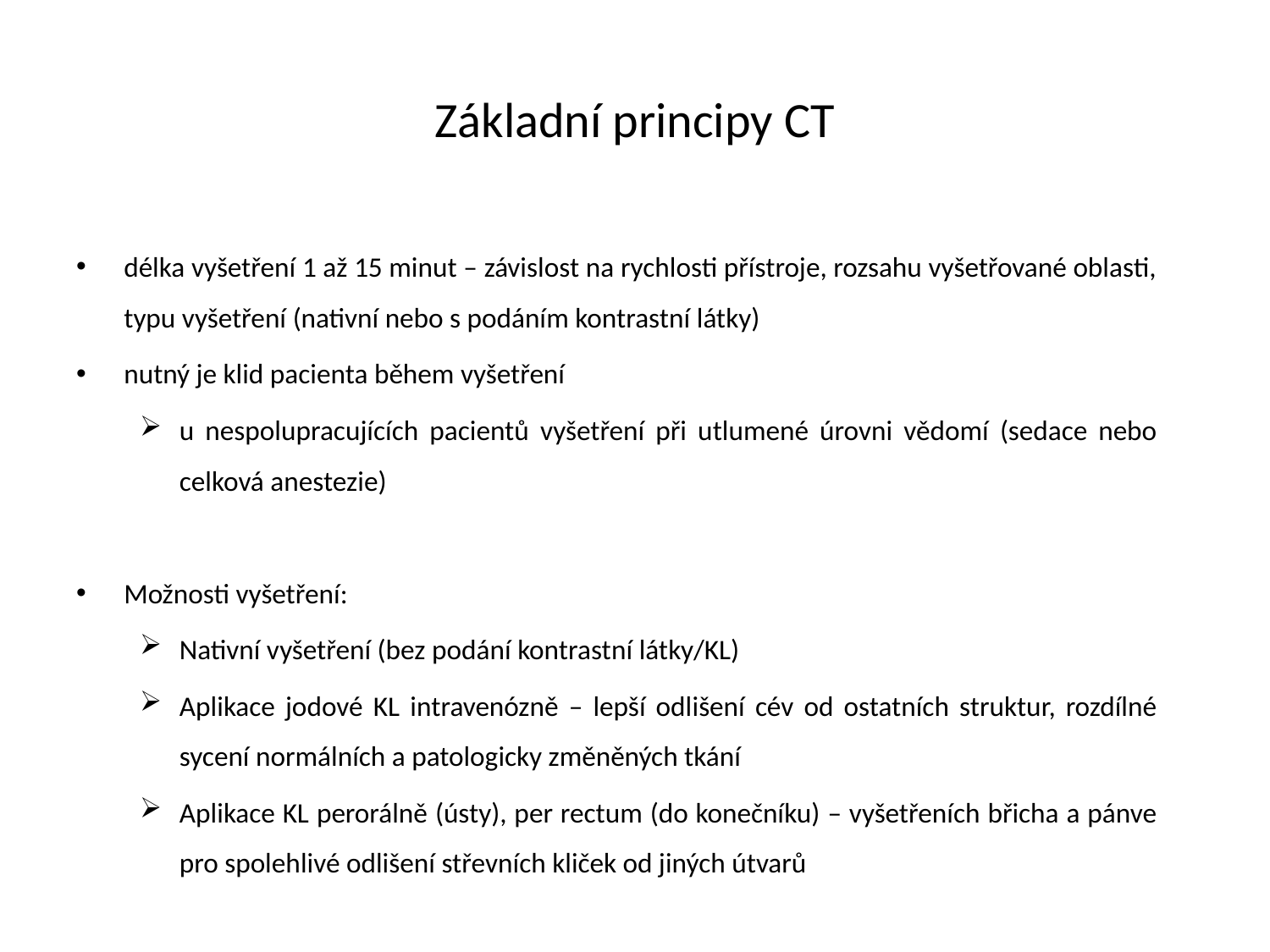

# Základní principy CT
délka vyšetření 1 až 15 minut – závislost na rychlosti přístroje, rozsahu vyšetřované oblasti, typu vyšetření (nativní nebo s podáním kontrastní látky)
nutný je klid pacienta během vyšetření
u nespolupracujících pacientů vyšetření při utlumené úrovni vědomí (sedace nebo celková anestezie)

Možnosti vyšetření:
Nativní vyšetření (bez podání kontrastní látky/KL)
Aplikace jodové KL intravenózně – lepší odlišení cév od ostatních struktur, rozdílné sycení normálních a patologicky změněných tkání
Aplikace KL perorálně (ústy), per rectum (do konečníku) – vyšetřeních břicha a pánve pro spolehlivé odlišení střevních kliček od jiných útvarů